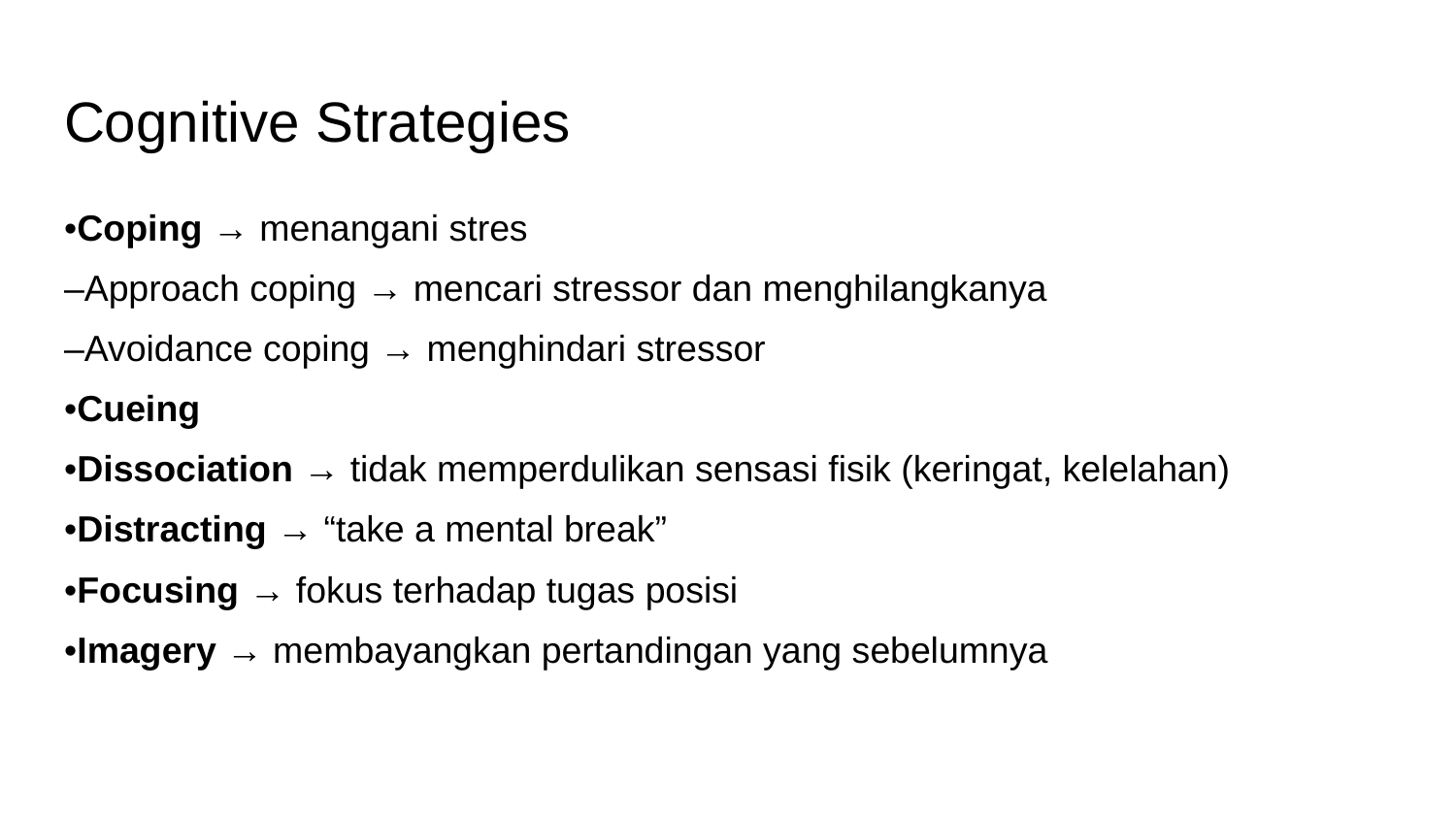

# Cognitive Strategies
•Coping → menangani stres
–Approach coping → mencari stressor dan menghilangkanya
–Avoidance coping → menghindari stressor
•Cueing
•Dissociation → tidak memperdulikan sensasi fisik (keringat, kelelahan)
•Distracting → “take a mental break”
•Focusing → fokus terhadap tugas posisi
•Imagery → membayangkan pertandingan yang sebelumnya